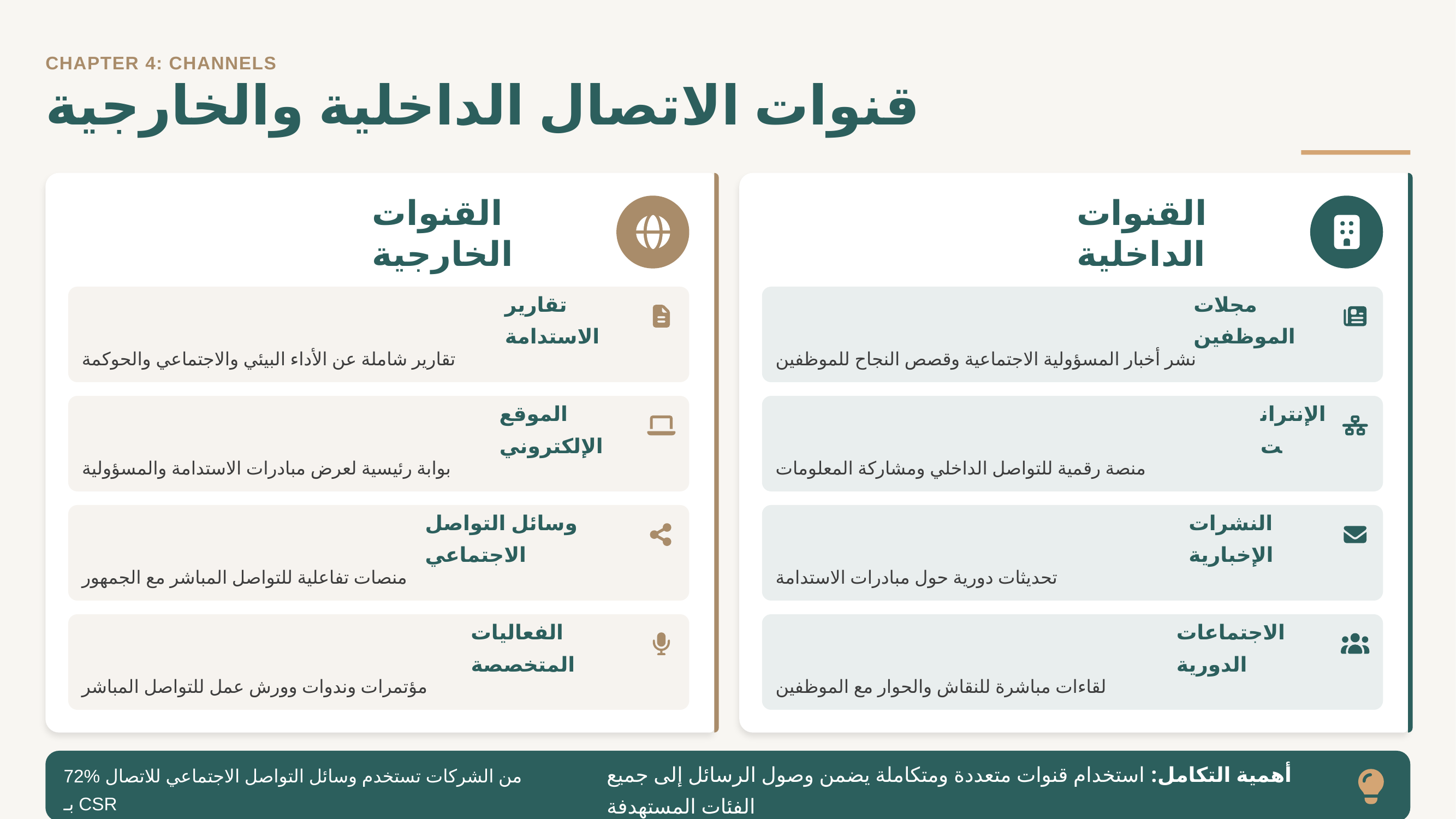

CHAPTER 4: CHANNELS
قنوات الاتصال الداخلية والخارجية

القنوات الخارجية
القنوات الداخلية

تقارير الاستدامة
مجلات الموظفين

تقارير شاملة عن الأداء البيئي والاجتماعي والحوكمة
نشر أخبار المسؤولية الاجتماعية وقصص النجاح للموظفين

الموقع الإلكتروني
الإنترانت

بوابة رئيسية لعرض مبادرات الاستدامة والمسؤولية
منصة رقمية للتواصل الداخلي ومشاركة المعلومات

وسائل التواصل الاجتماعي
النشرات الإخبارية

منصات تفاعلية للتواصل المباشر مع الجمهور
تحديثات دورية حول مبادرات الاستدامة

الفعاليات المتخصصة
الاجتماعات الدورية

مؤتمرات وندوات وورش عمل للتواصل المباشر
لقاءات مباشرة للنقاش والحوار مع الموظفين

أهمية التكامل: استخدام قنوات متعددة ومتكاملة يضمن وصول الرسائل إلى جميع الفئات المستهدفة
72% من الشركات تستخدم وسائل التواصل الاجتماعي للاتصال بـ CSR